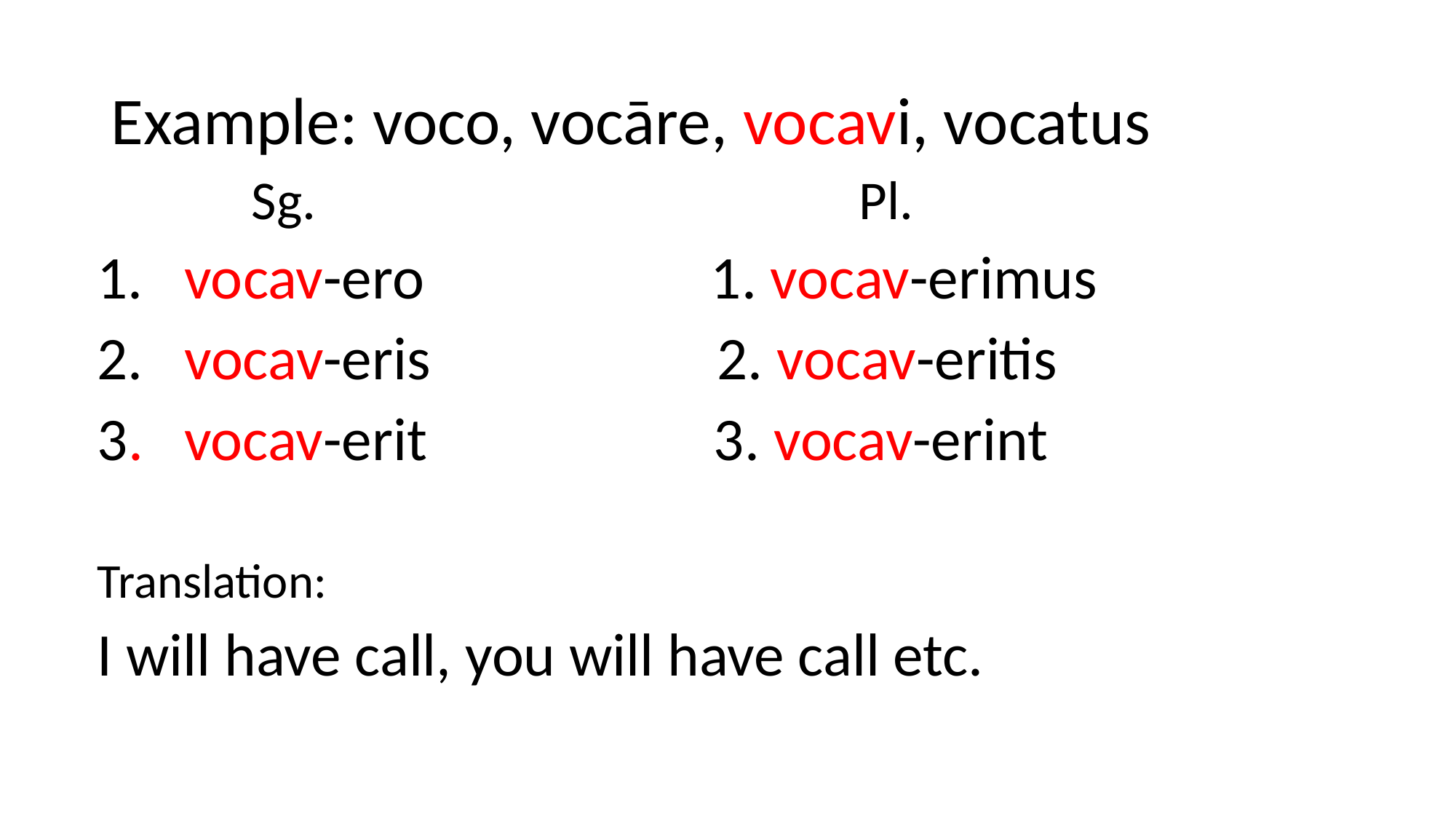

# Example: voco, vocāre, vocavi, vocatus
                Sg.                                            Pl.
1.   vocav-ero                     1. vocav-erimus
2.   vocav-eris                     2. vocav-eritis
3.   vocav-erit                     3. vocav-erint

Translation:
I will have call, you will have call etc.